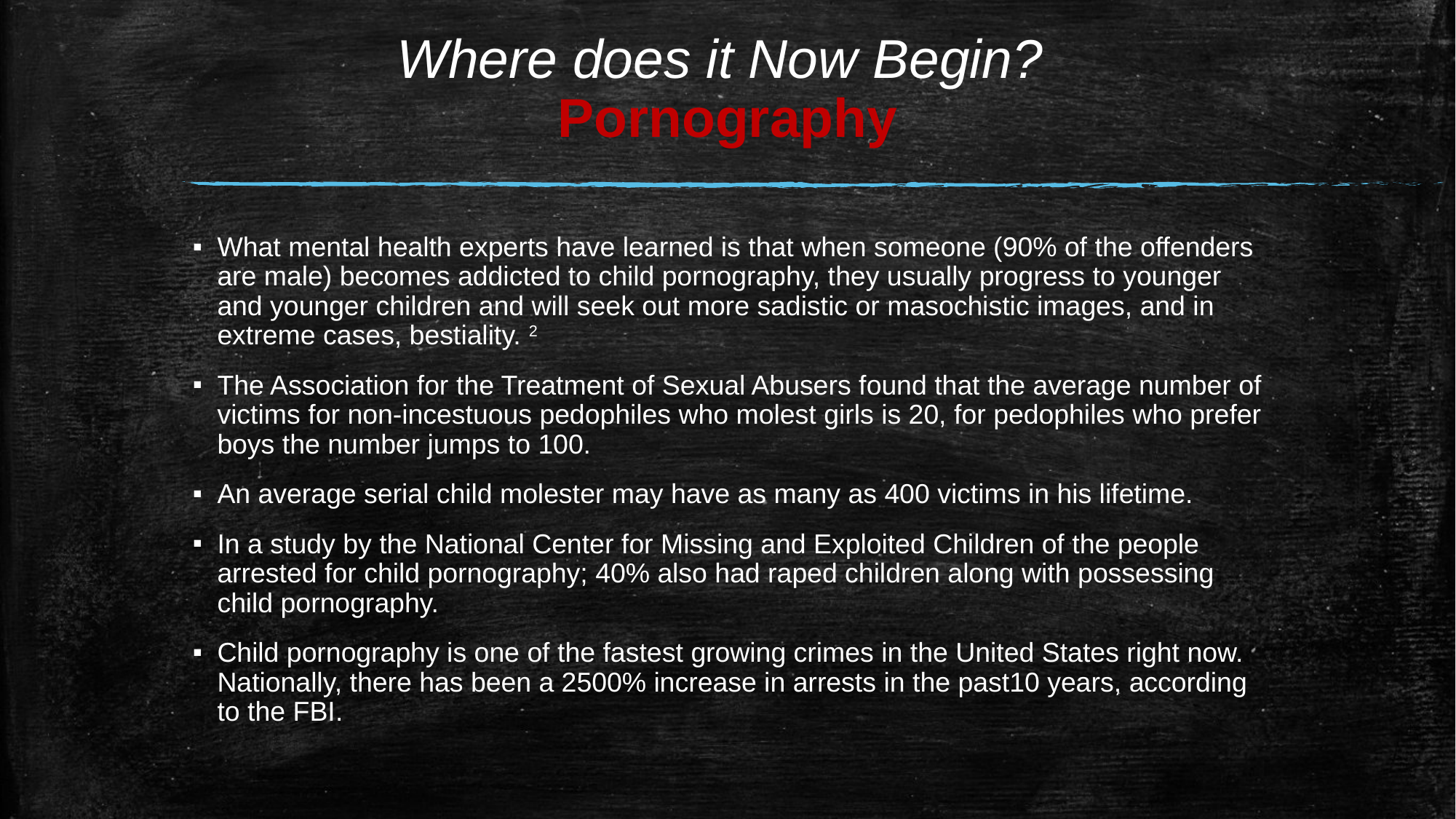

# Where does it Now Begin? Pornography
What mental health experts have learned is that when someone (90% of the offenders are male) becomes addicted to child pornography, they usually progress to younger and younger children and will seek out more sadistic or masochistic images, and in extreme cases, bestiality. 2
The Association for the Treatment of Sexual Abusers found that the average number of victims for non-incestuous pedophiles who molest girls is 20, for pedophiles who prefer boys the number jumps to 100.
An average serial child molester may have as many as 400 victims in his lifetime.
In a study by the National Center for Missing and Exploited Children of the people arrested for child pornography; 40% also had raped children along with possessing child pornography.
Child pornography is one of the fastest growing crimes in the United States right now. Nationally, there has been a 2500% increase in arrests in the past10 years, according to the FBI.